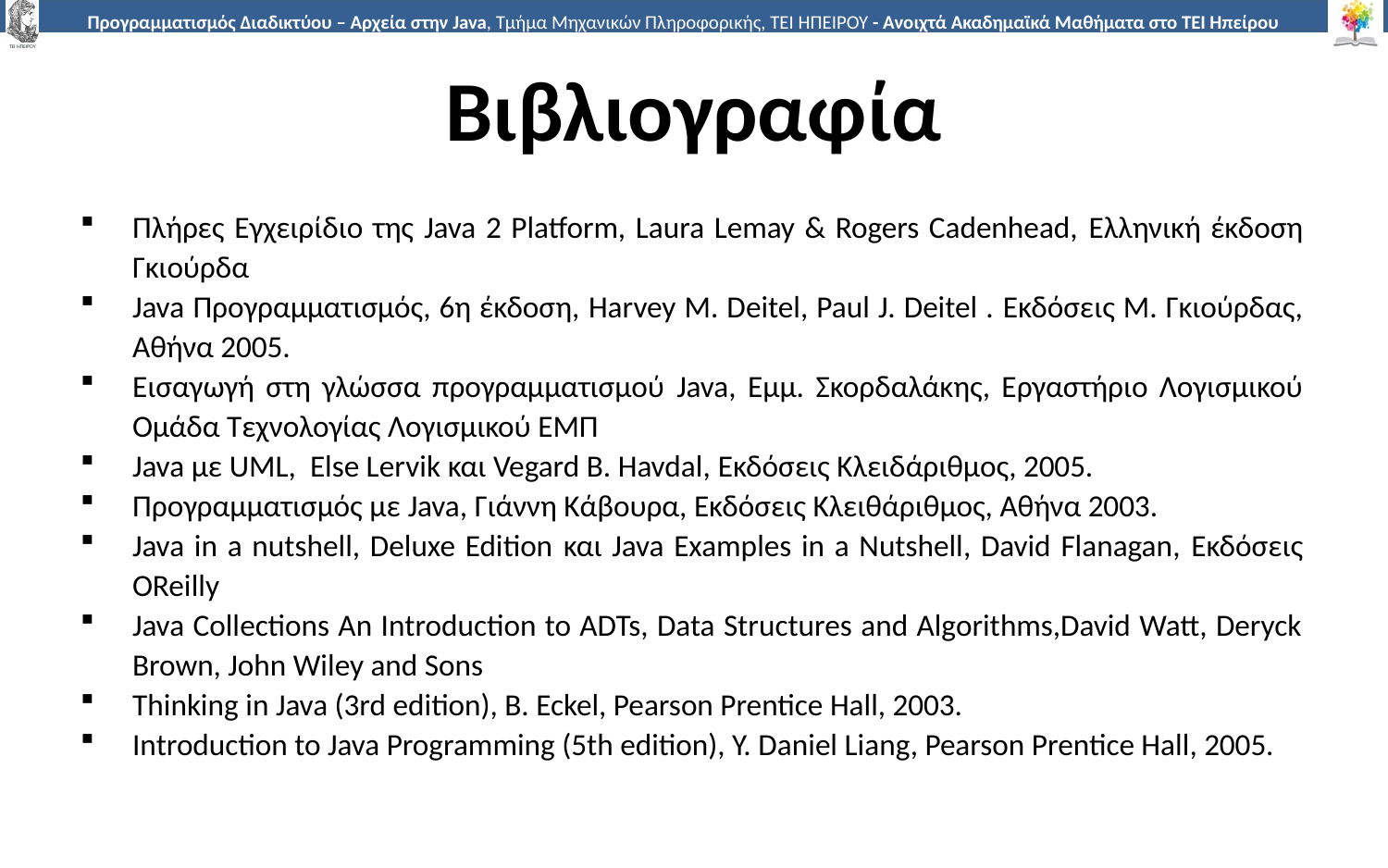

# Βιβλιογραφία
Πλήρες Εγχειρίδιο της Java 2 Platform, Laura Lemay & Rogers Cadenhead, Ελληνική έκδοση Γκιούρδα
Java Προγραμματισμός, 6η έκδοση, Harvey M. Deitel, Paul J. Deitel . Εκδόσεις Μ. Γκιούρδας, Αθήνα 2005.
Εισαγωγή στη γλώσσα προγραμματισμού Java, Εμμ. Σκορδαλάκης, Εργαστήριο Λογισμικού Ομάδα Τεχνολογίας Λογισμικού ΕΜΠ
Java με UML,  Else Lervik και Vegard B. Havdal, Εκδόσεις Κλειδάριθμος, 2005.
Προγραμματισμός με Java, Γιάννη Κάβουρα, Εκδόσεις Κλειθάριθμος, Αθήνα 2003.
Java in a nutshell, Deluxe Edition και Java Examples in a Nutshell, David Flanagan, Εκδόσεις OReilly
Java Collections An Introduction to ADTs, Data Structures and Algorithms,David Watt, Deryck Brown, John Wiley and Sons
Thinking in Java (3rd edition), B. Eckel, Pearson Prentice Hall, 2003.
Introduction to Java Programming (5th edition), Y. Daniel Liang, Pearson Prentice Hall, 2005.